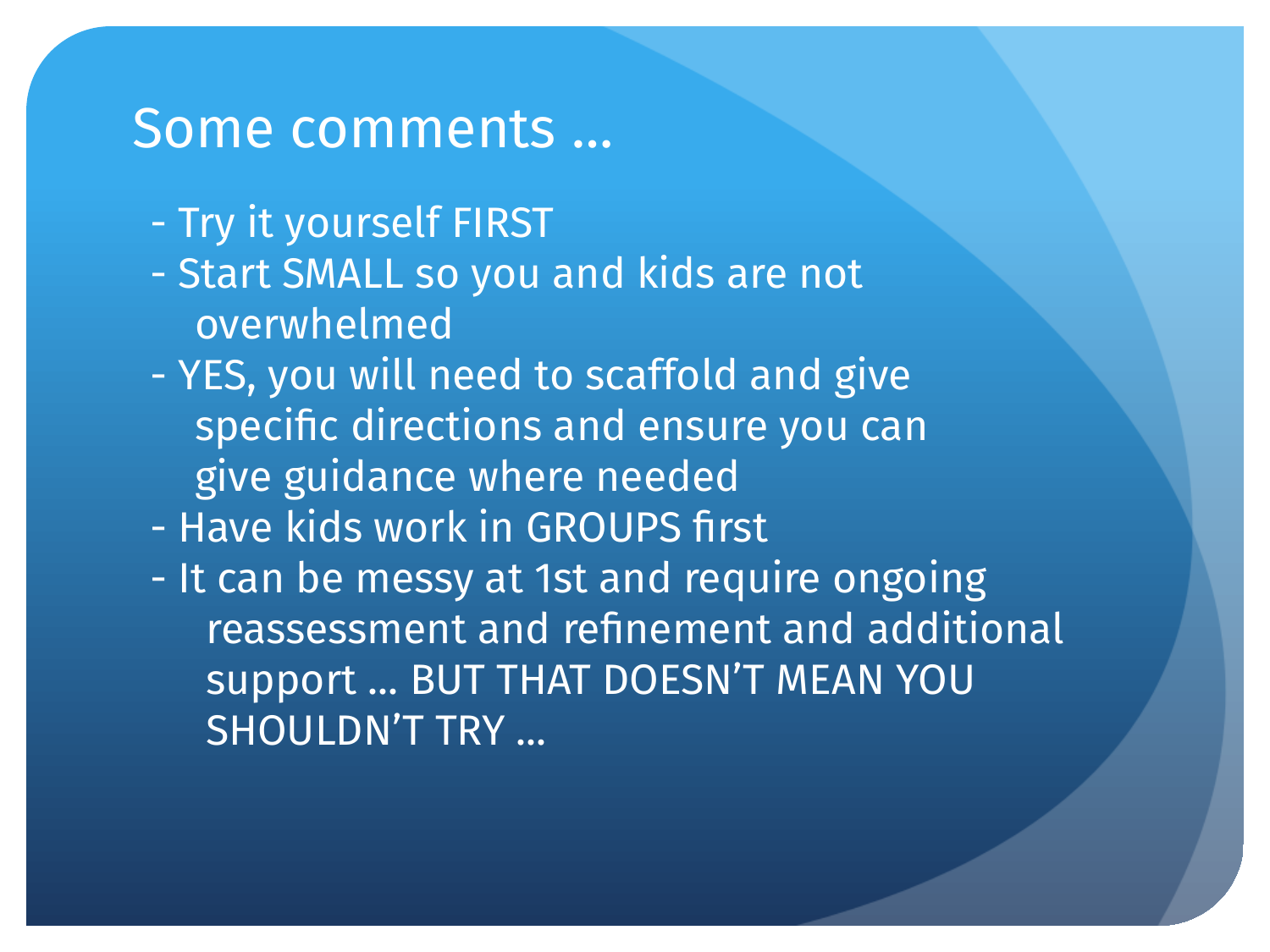

# Some comments …
- Try it yourself FIRST
- Start SMALL so you and kids are not
    overwhelmed
- YES, you will need to scaffold and give
    specific directions and ensure you can
    give guidance where needed
- Have kids work in GROUPS first
- It can be messy at 1st and require ongoing
     reassessment and refinement and additional
     support ... BUT THAT DOESN’T MEAN YOU
     SHOULDN’T TRY ...